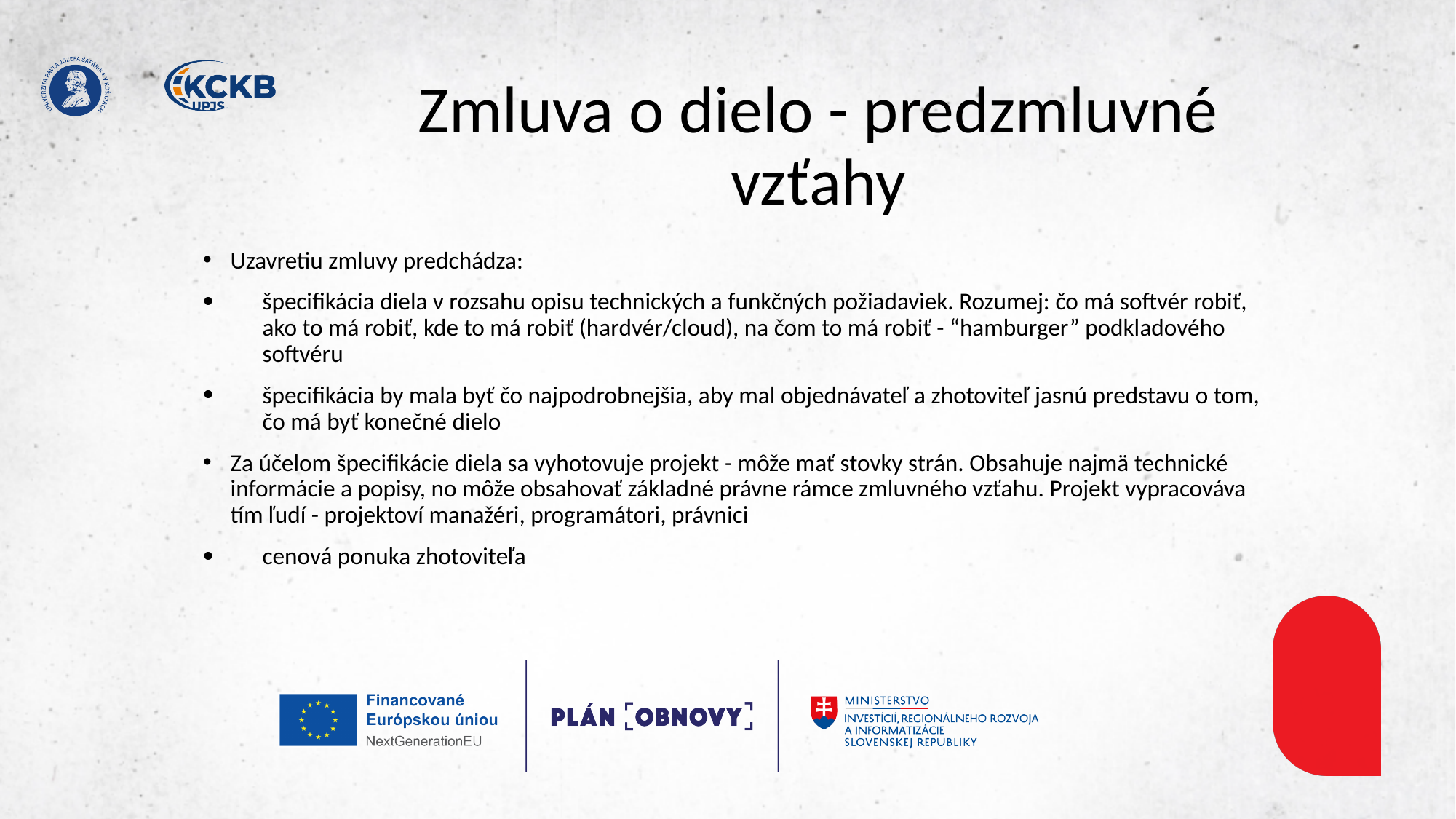

# Zmluva o dielo - predzmluvné vzťahy
Uzavretiu zmluvy predchádza:
špecifikácia diela v rozsahu opisu technických a funkčných požiadaviek. Rozumej: čo má softvér robiť, ako to má robiť, kde to má robiť (hardvér/cloud), na čom to má robiť - “hamburger” podkladového softvéru
špecifikácia by mala byť čo najpodrobnejšia, aby mal objednávateľ a zhotoviteľ jasnú predstavu o tom, čo má byť konečné dielo
Za účelom špecifikácie diela sa vyhotovuje projekt - môže mať stovky strán. Obsahuje najmä technické informácie a popisy, no môže obsahovať základné právne rámce zmluvného vzťahu. Projekt vypracováva tím ľudí - projektoví manažéri, programátori, právnici
cenová ponuka zhotoviteľa